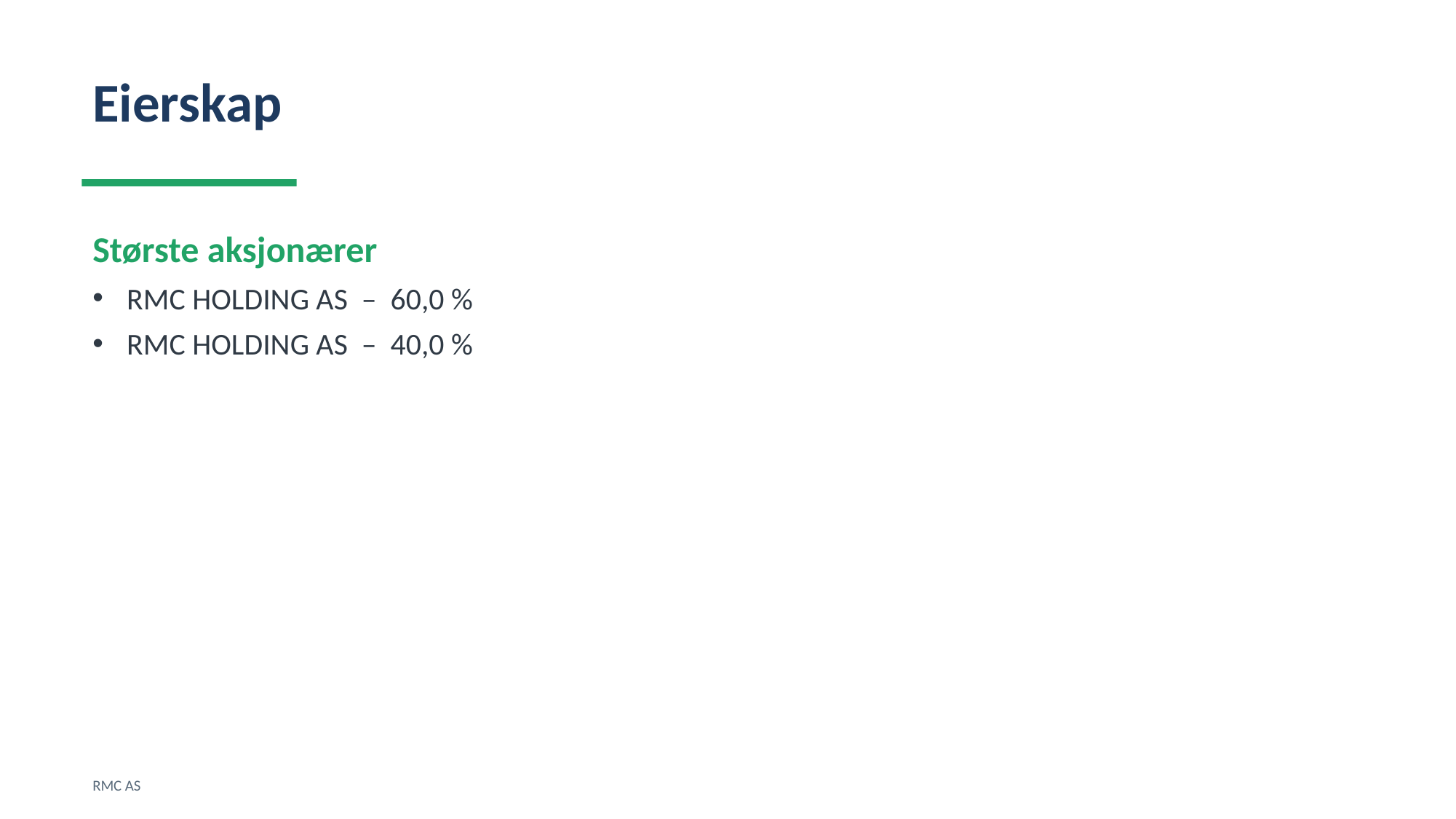

Eierskap

Største aksjonærer
RMC HOLDING AS  –  60,0 %
RMC HOLDING AS  –  40,0 %
RMC AS